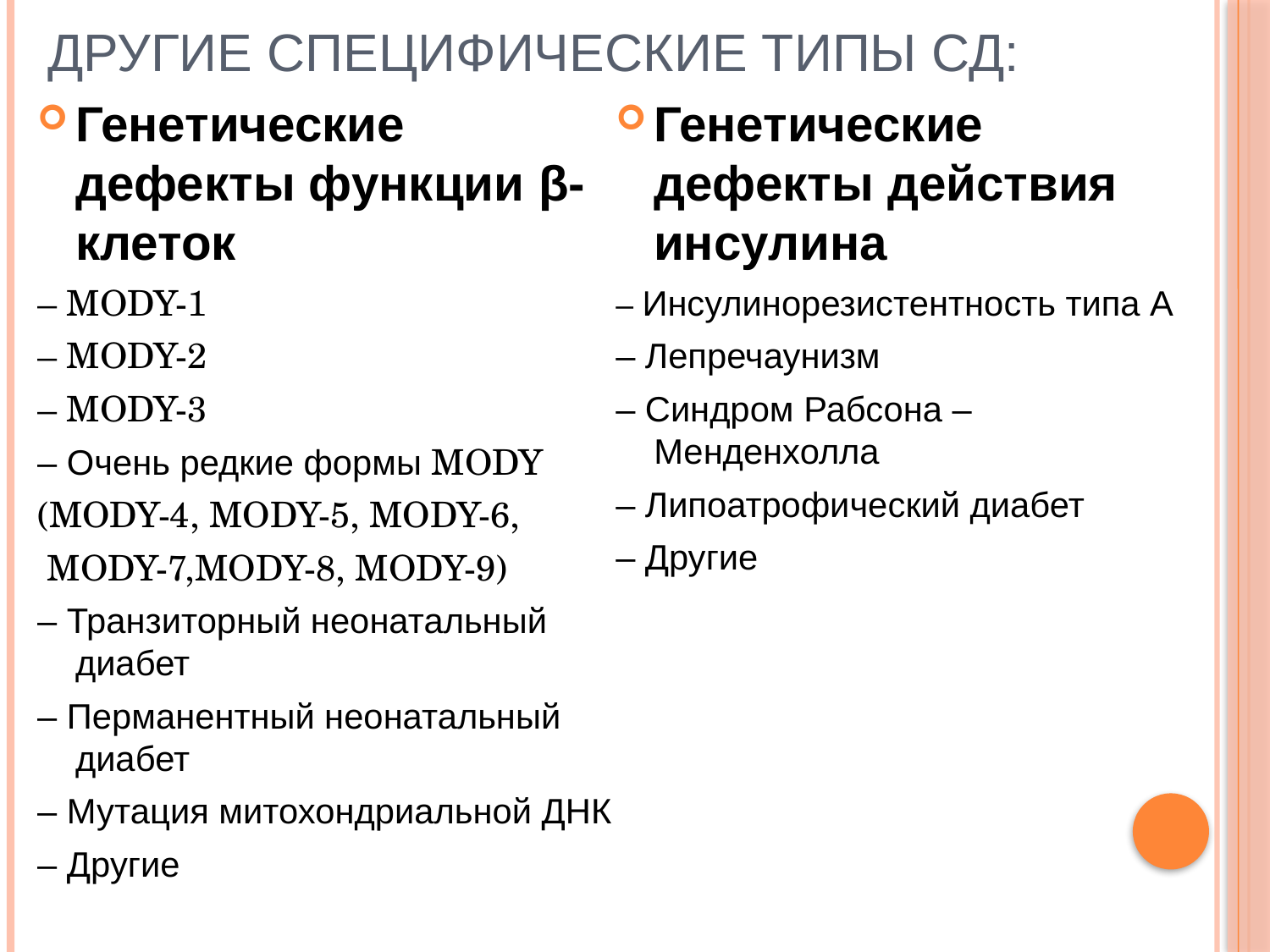

# Другие специфические типы СД:
Генетические дефекты функции β-клеток
– MODY-1
– MODY-2
– MODY-3
– Очень редкие формы MODY
(MODY-4, MODY-5, MODY-6,
 MODY-7,MODY-8, MODY-9)
– Транзиторный неонатальный диабет
– Перманентный неонатальный диабет
– Мутация митохондриальной ДНК
– Другие
Генетические дефекты действия инсулина
– Инсулинорезистентность типа А
– Лепречаунизм
– Синдром Рабсона – Менденхолла
– Липоатрофический диабет
– Другие